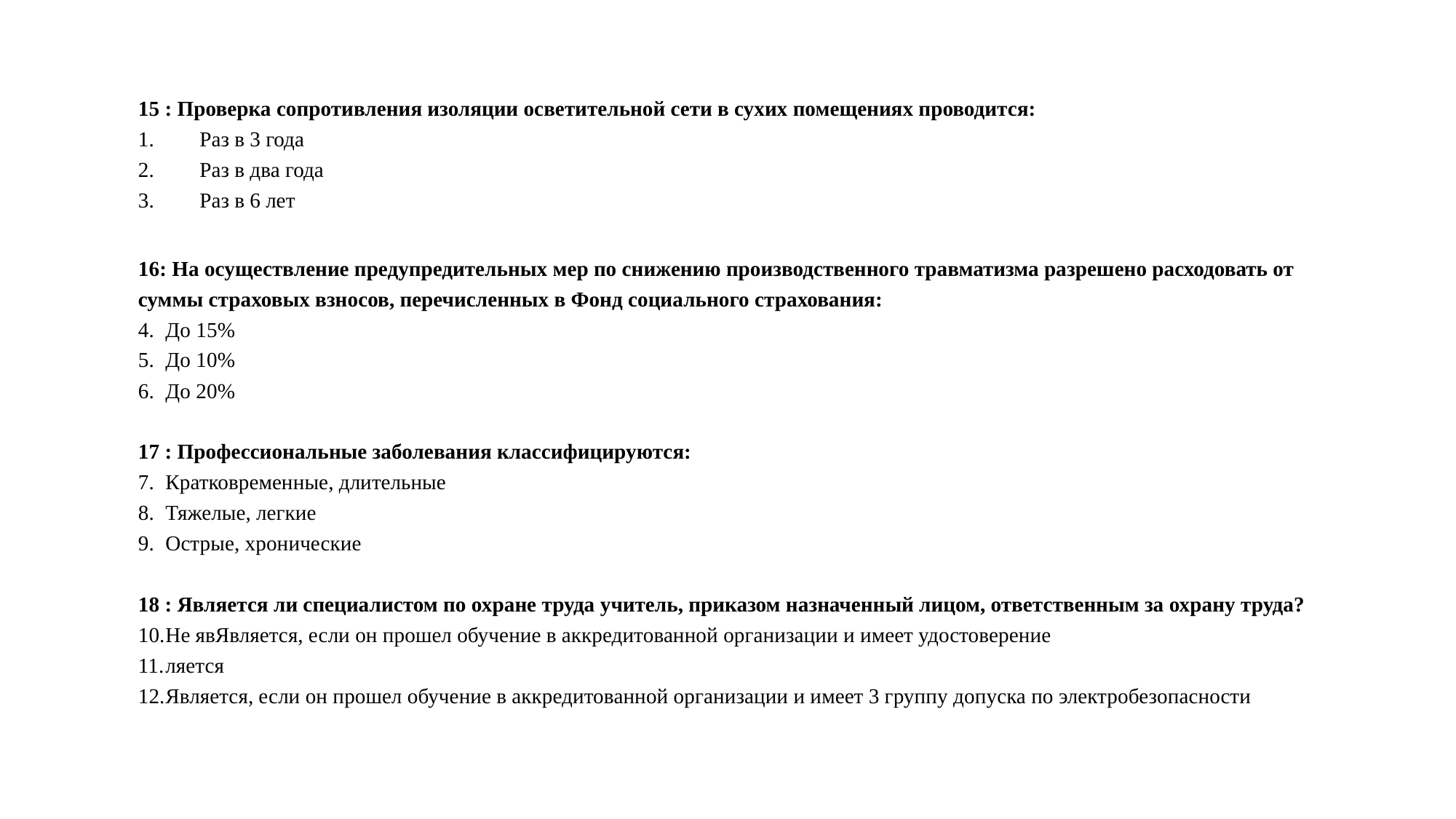

#

15 : Проверка сопротивления изоляции осветительной сети в сухих помещениях проводится:
Раз в 3 года
Раз в два года
Раз в 6 лет

16: На осуществление предупредительных мер по снижению производственного травматизма разрешено расходовать от суммы страховых взносов, перечисленных в Фонд социального страхования:
До 15%
До 10%
До 20%

17 : Профессиональные заболевания классифицируются:
Кратковременные, длительные
Тяжелые, легкие
Острые, хронические

18 : Является ли специалистом по охране труда учитель, приказом назначенный лицом, ответственным за охрану труда?
Не явЯвляется, если он прошел обучение в аккредитованной организации и имеет удостоверение
ляется
Является, если он прошел обучение в аккредитованной организации и имеет 3 группу допуска по электробезопасности